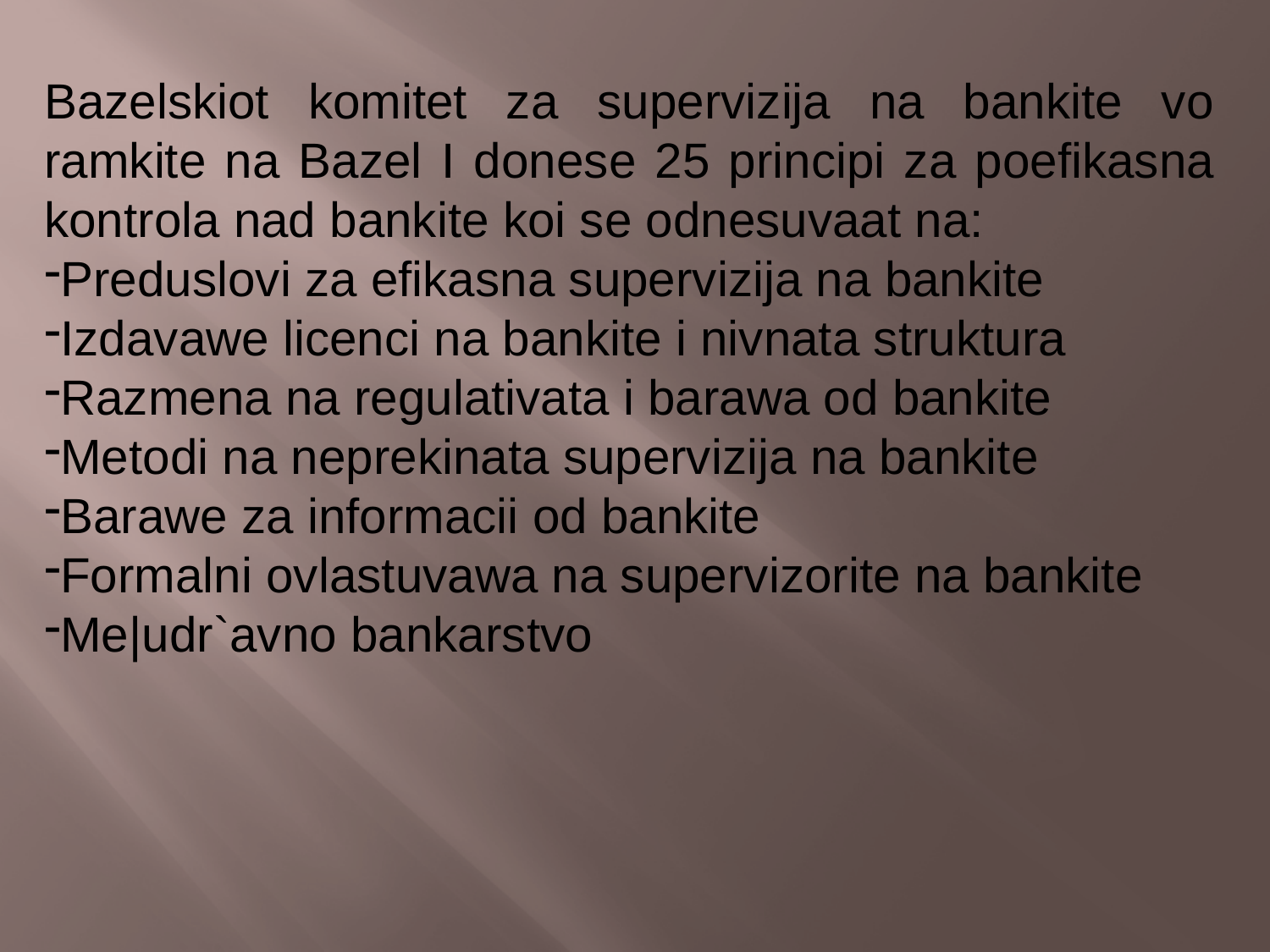

Bazelskiot komitet za supervizija na bankite vo ramkite na Bazel I donese 25 principi za poefikasna kontrola nad bankite koi se odnesuvaat na:
Preduslovi za efikasna supervizija na bankite
Izdavawe licenci na bankite i nivnata struktura
Razmena na regulativata i barawa od bankite
Metodi na neprekinata supervizija na bankite
Barawe za informacii od bankite
Formalni ovlastuvawa na supervizorite na bankite
Me|udr`avno bankarstvo